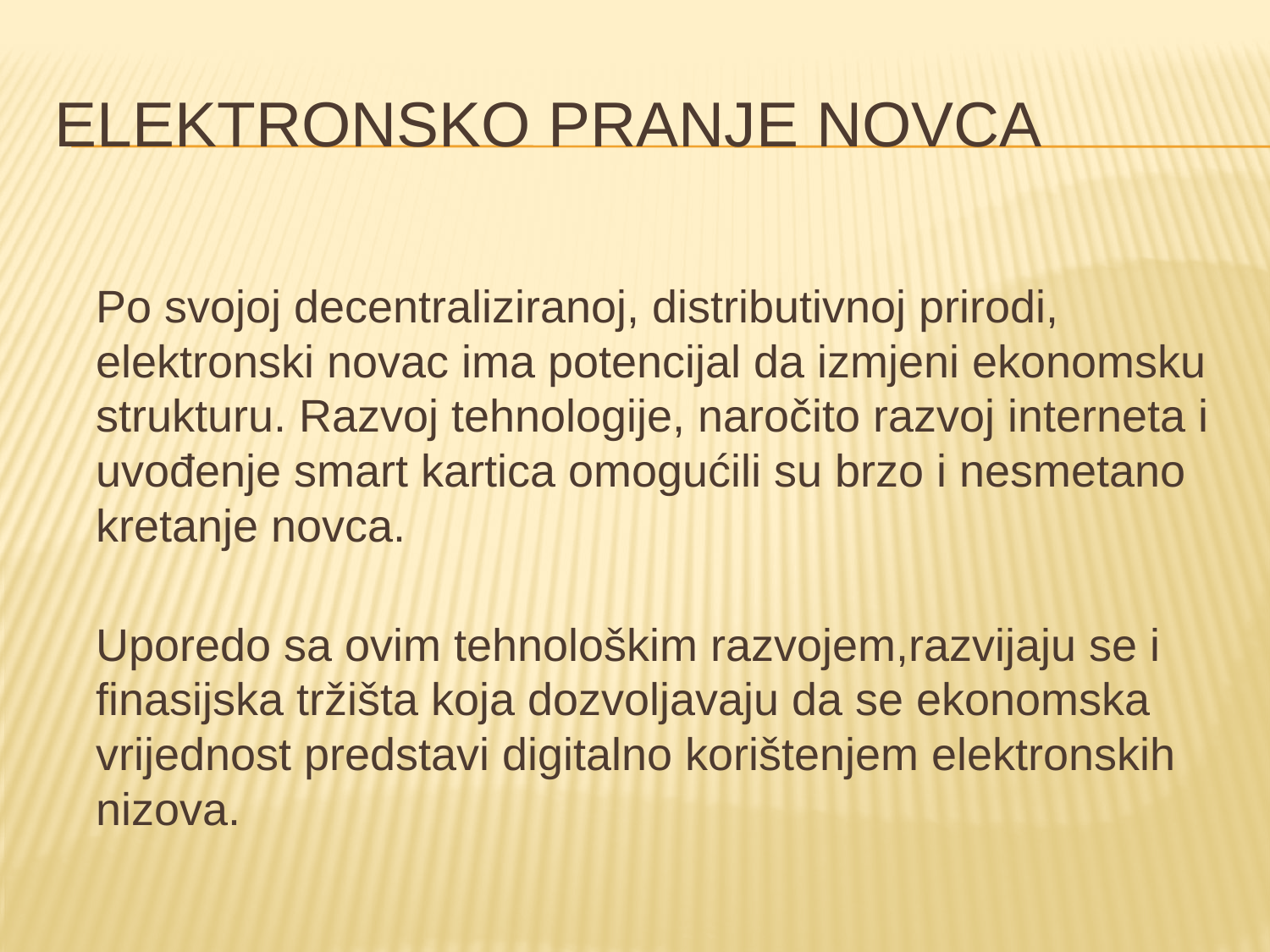

# ELEKTRONSKO PRANJE NOVCA
Po svojoj decentraliziranoj, distributivnoj prirodi, elektronski novac ima potencijal da izmjeni ekonomsku strukturu. Razvoj tehnologije, naročito razvoj interneta i uvođenje smart kartica omogućili su brzo i nesmetano kretanje novca.
Uporedo sa ovim tehnološkim razvojem,razvijaju se i finasijska tržišta koja dozvoljavaju da se ekonomska vrijednost predstavi digitalno korištenjem elektronskih nizova.